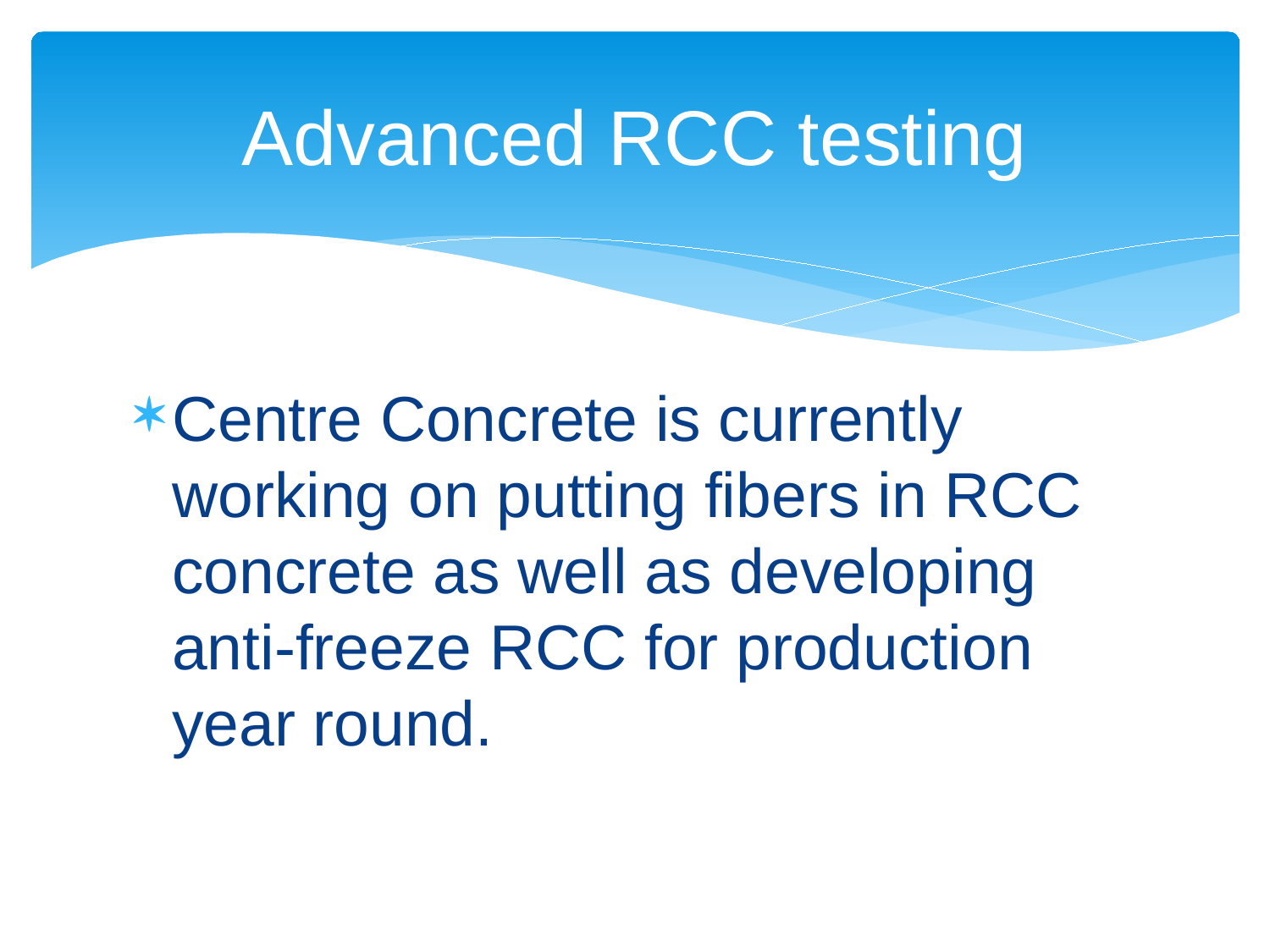

# Advanced RCC testing
Centre Concrete is currently working on putting fibers in RCC concrete as well as developing anti-freeze RCC for production year round.